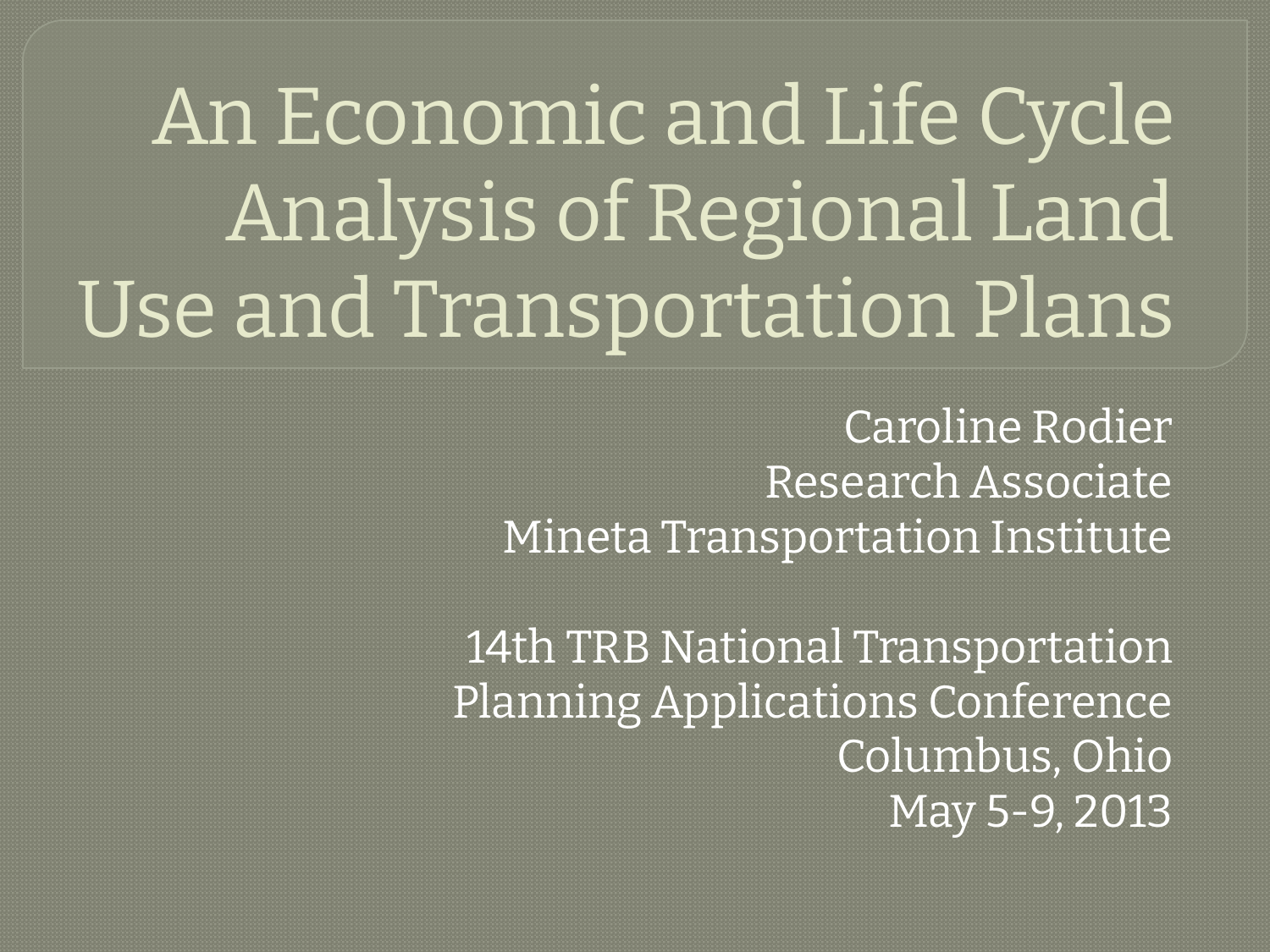

# An Economic and Life Cycle Analysis of Regional Land Use and Transportation Plans
Caroline Rodier
Research Associate
 Mineta Transportation Institute

14th TRB National Transportation Planning Applications Conference
Columbus, Ohio
 May 5-9, 2013